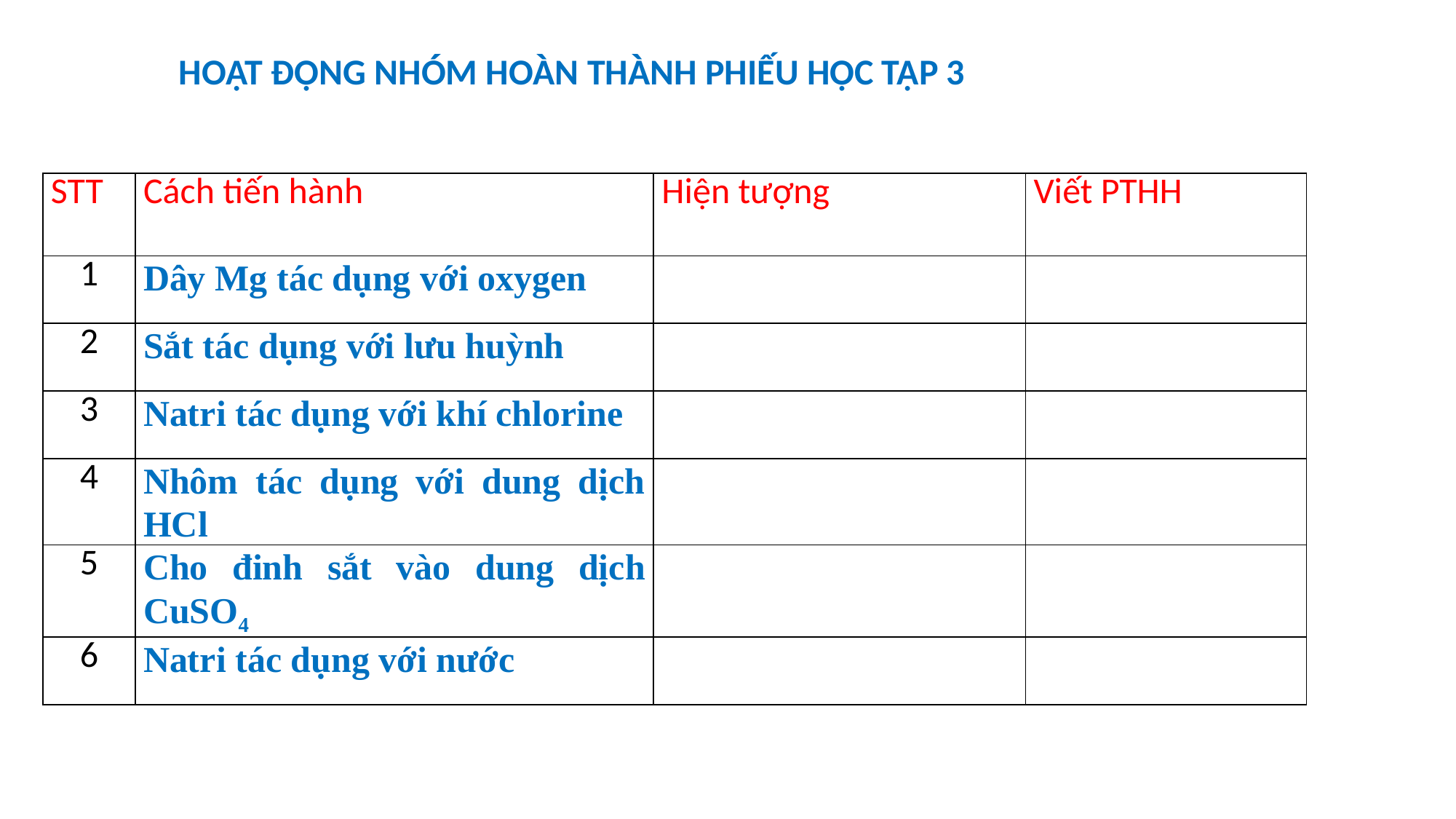

HOẠT ĐỘNG NHÓM HOÀN THÀNH PHIẾU HỌC TẬP 3
| STT | Cách tiến hành | Hiện tượng | Viết PTHH |
| --- | --- | --- | --- |
| 1 | Dây Mg tác dụng với oxygen |  |  |
| 2 | Sắt tác dụng với lưu huỳnh |  |  |
| 3 | Natri tác dụng với khí chlorine |  |  |
| 4 | Nhôm tác dụng với dung dịch HCl |  |  |
| 5 | Cho đinh sắt vào dung dịch CuSO4 |  |  |
| 6 | Natri tác dụng với nước |  |  |